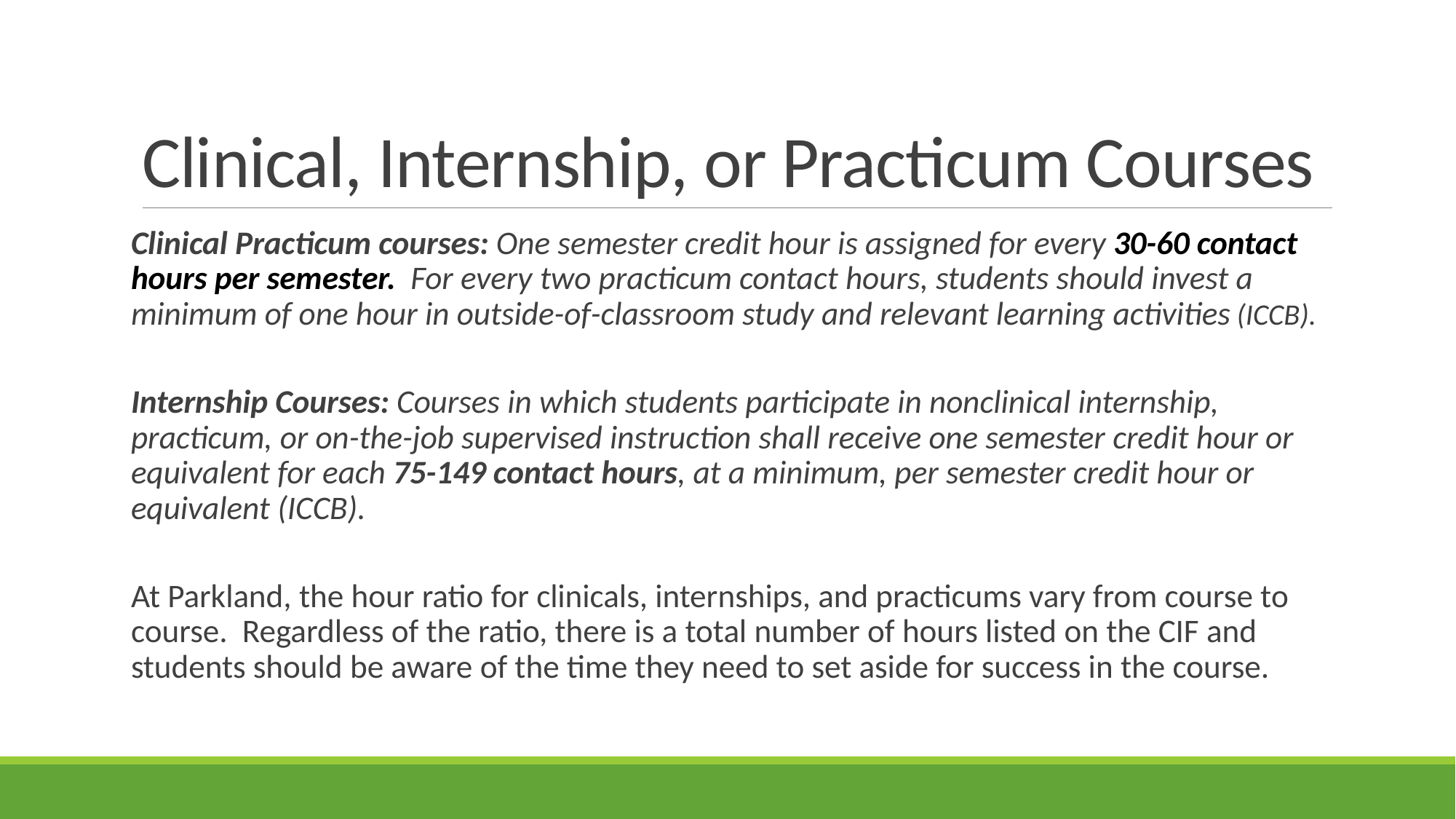

# Clinical, Internship, or Practicum Courses
Clinical Practicum courses: One semester credit hour is assigned for every 30-60 contact hours per semester.  For every two practicum contact hours, students should invest a minimum of one hour in outside-of-classroom study and relevant learning activities (ICCB).

Internship Courses: Courses in which students participate in nonclinical internship, practicum, or on-the-job supervised instruction shall receive one semester credit hour or equivalent for each 75-149 contact hours, at a minimum, per semester credit hour or equivalent (ICCB).

At Parkland, the hour ratio for clinicals, internships, and practicums vary from course to course.  Regardless of the ratio, there is a total number of hours listed on the CIF and students should be aware of the time they need to set aside for success in the course.